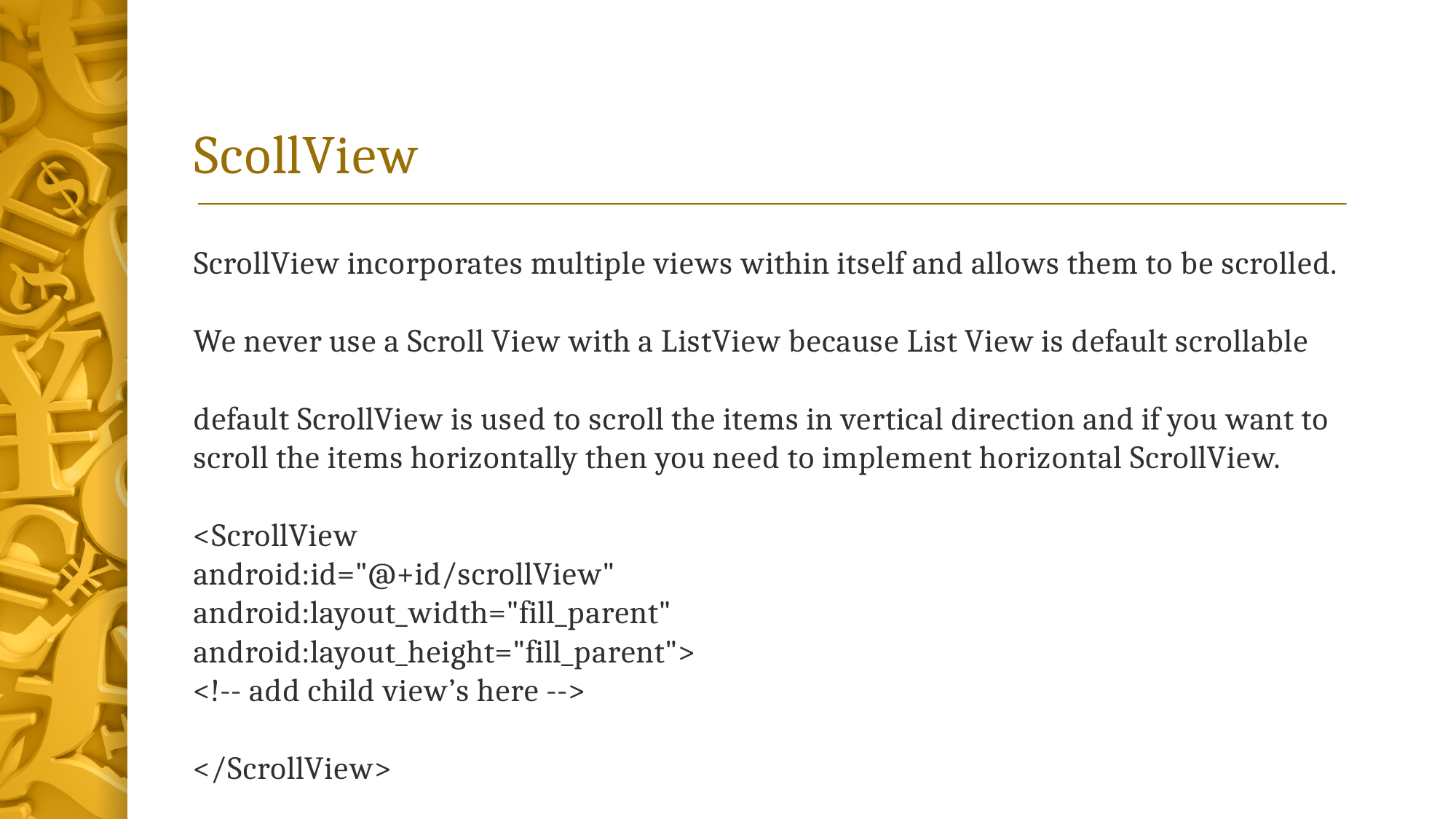

# ScollView
ScrollView incorporates multiple views within itself and allows them to be scrolled.

We never use a Scroll View with a ListView because List View is default scrollable

default ScrollView is used to scroll the items in vertical direction and if you want to scroll the items horizontally then you need to implement horizontal ScrollView.

<ScrollView
android:id="@+id/scrollView"
android:layout_width="fill_parent"
android:layout_height="fill_parent">
<!-- add child view’s here -->

</ScrollView>